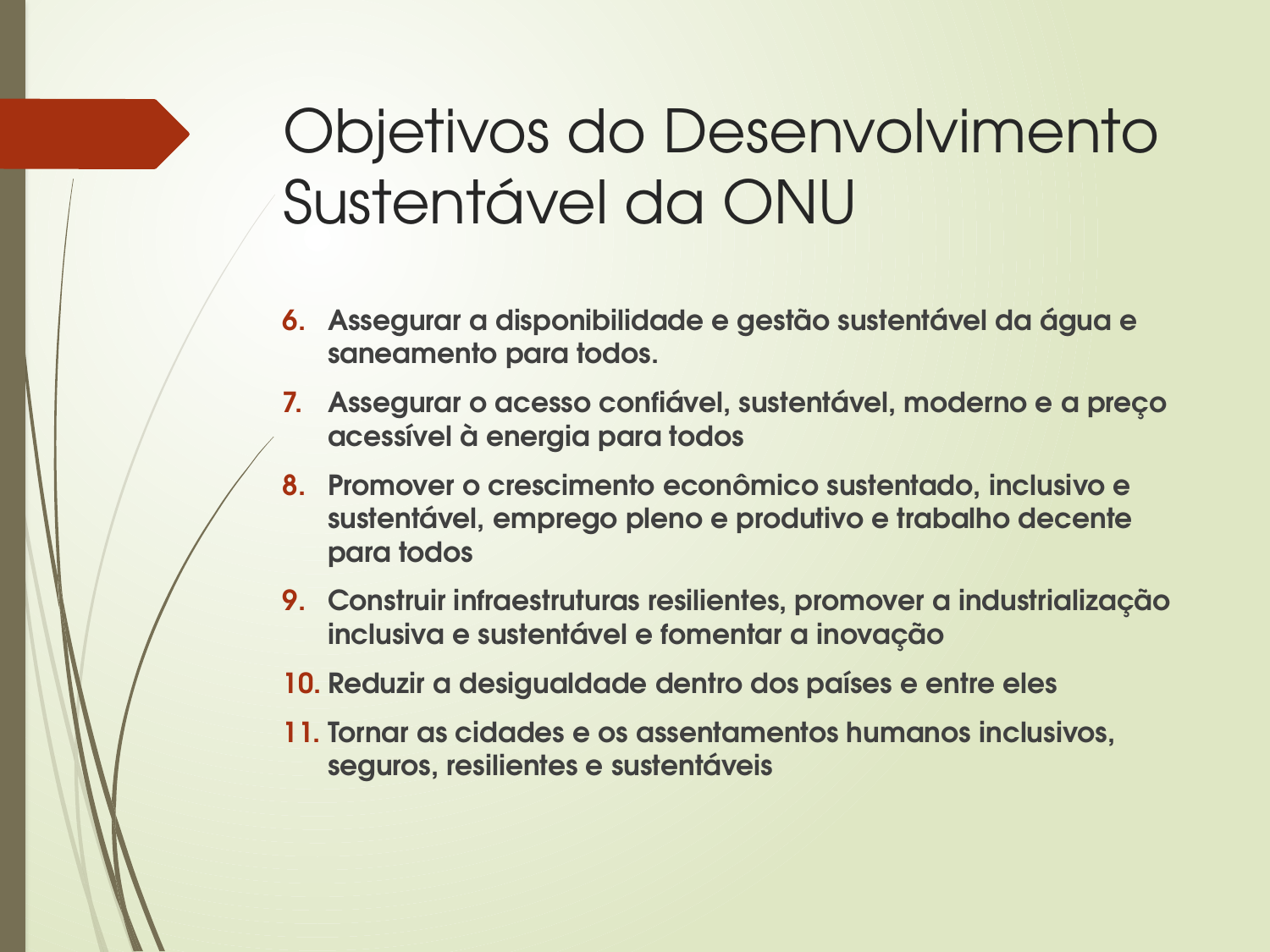

# Objetivos do Desenvolvimento Sustentável da ONU
Assegurar a disponibilidade e gestão sustentável da água e saneamento para todos.
Assegurar o acesso confiável, sustentável, moderno e a preço acessível à energia para todos
Promover o crescimento econômico sustentado, inclusivo e sustentável, emprego pleno e produtivo e trabalho decente para todos
Construir infraestruturas resilientes, promover a industrialização inclusiva e sustentável e fomentar a inovação
Reduzir a desigualdade dentro dos países e entre eles
Tornar as cidades e os assentamentos humanos inclusivos, seguros, resilientes e sustentáveis